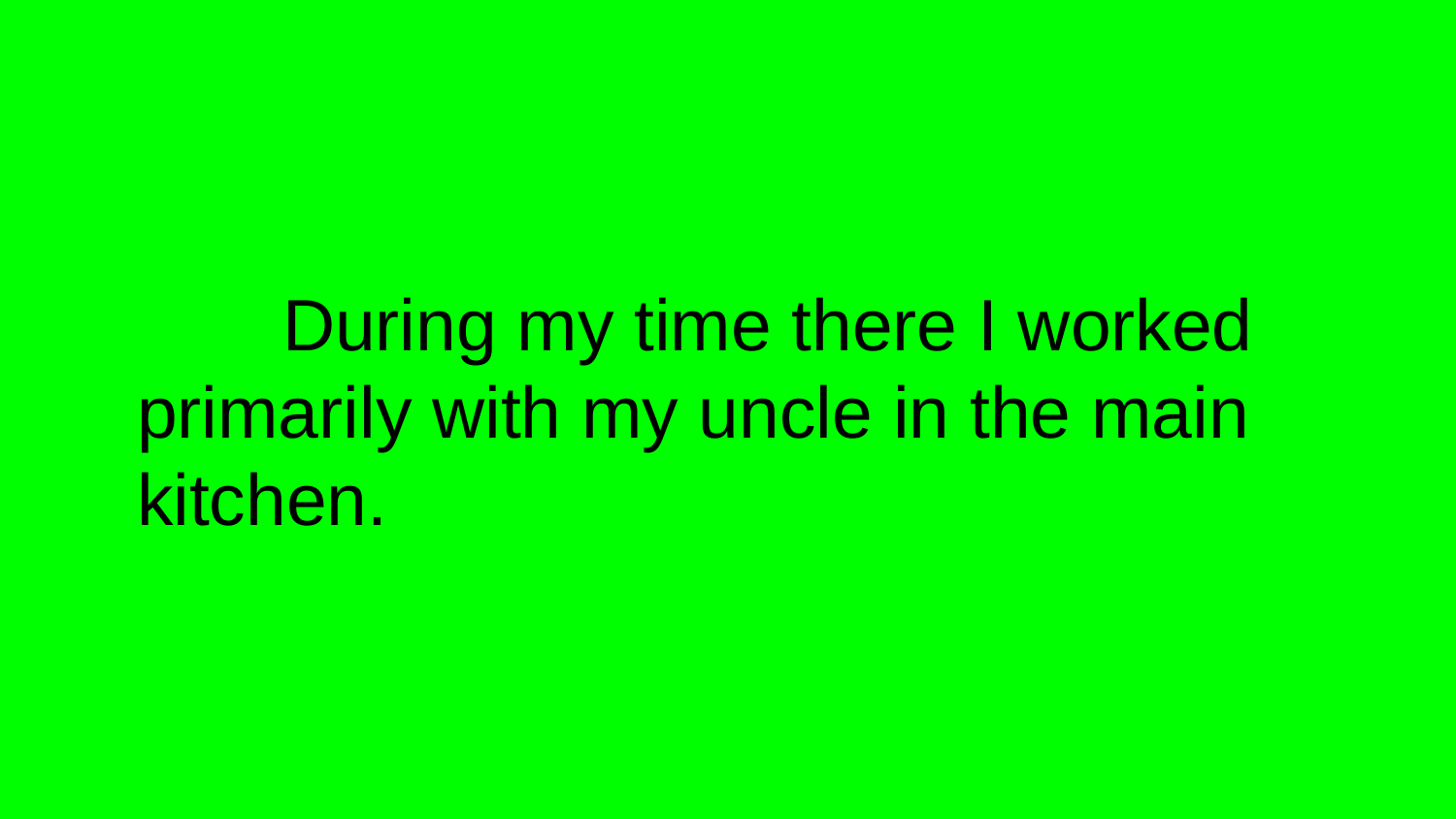

# During my time there I worked primarily with my uncle in the main  kitchen.